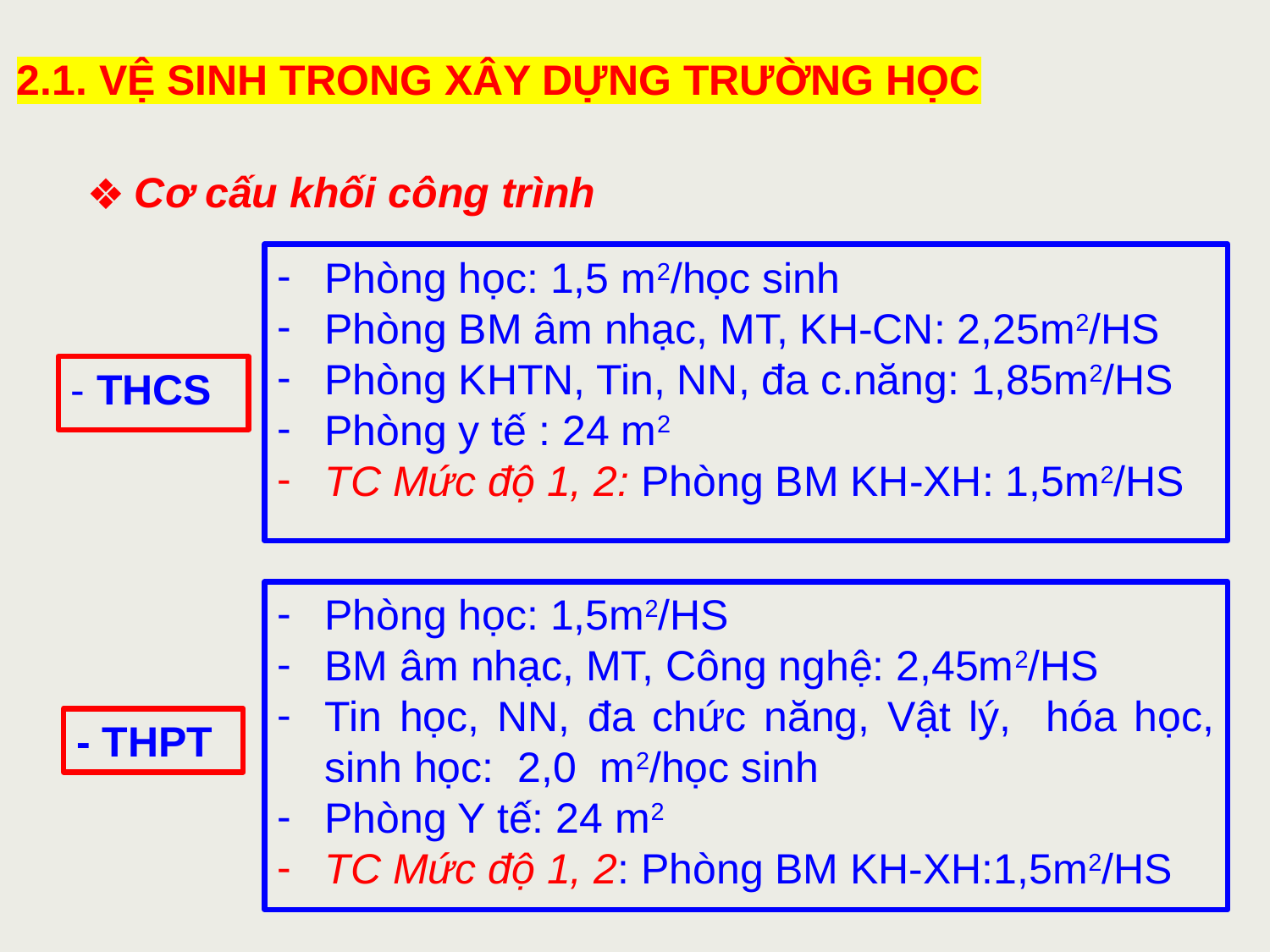

2.1. VỆ SINH TRONG XÂY DỰNG TRƯỜNG HỌC
Cơ cấu khối công trình
Phòng học: 1,5 m2/học sinh
Phòng BM âm nhạc, MT, KH-CN: 2,25m2/HS
Phòng KHTN, Tin, NN, đa c.năng: 1,85m2/HS
Phòng y tế : 24 m2
TC Mức độ 1, 2: Phòng BM KH-XH: 1,5m2/HS
- THCS
Phòng học: 1,5m2/HS
BM âm nhạc, MT, Công nghệ: 2,45m2/HS
Tin học, NN, đa chức năng, Vật lý,  hóa học, sinh học:  2,0  m2/học sinh
Phòng Y tế: 24 m2
TC Mức độ 1, 2: Phòng BM KH-XH:1,5m2/HS

- THPT